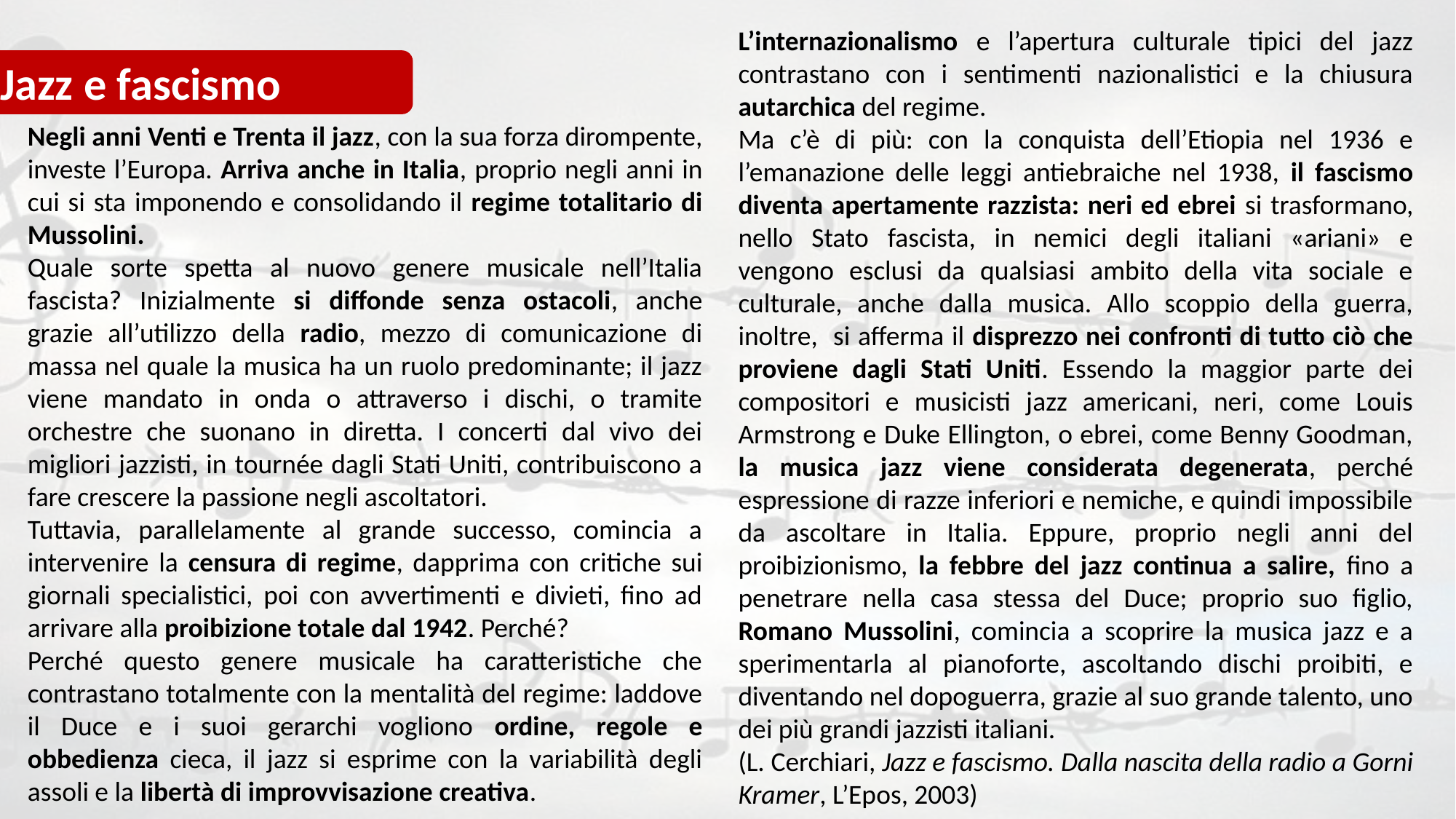

L’internazionalismo e l’apertura culturale tipici del jazz contrastano con i sentimenti nazionalistici e la chiusura autarchica del regime.
Ma c’è di più: con la conquista dell’Etiopia nel 1936 e l’emanazione delle leggi antiebraiche nel 1938, il fascismo diventa apertamente razzista: neri ed ebrei si trasformano, nello Stato fascista, in nemici degli italiani «ariani» e vengono esclusi da qualsiasi ambito della vita sociale e culturale, anche dalla musica. Allo scoppio della guerra, inoltre,  si afferma il disprezzo nei confronti di tutto ciò che proviene dagli Stati Uniti. Essendo la maggior parte dei compositori e musicisti jazz americani, neri, come Louis Armstrong e Duke Ellington, o ebrei, come Benny Goodman, la musica jazz viene considerata degenerata, perché espressione di razze inferiori e nemiche, e quindi impossibile da ascoltare in Italia. Eppure, proprio negli anni del proibizionismo, la febbre del jazz continua a salire, fino a penetrare nella casa stessa del Duce; proprio suo figlio, Romano Mussolini, comincia a scoprire la musica jazz e a sperimentarla al pianoforte, ascoltando dischi proibiti, e diventando nel dopoguerra, grazie al suo grande talento, uno dei più grandi jazzisti italiani.
(L. Cerchiari, Jazz e fascismo. Dalla nascita della radio a Gorni Kramer, L’Epos, 2003)
Jazz e fascismo
Negli anni Venti e Trenta il jazz, con la sua forza dirompente, investe l’Europa. Arriva anche in Italia, proprio negli anni in cui si sta imponendo e consolidando il regime totalitario di Mussolini.
Quale sorte spetta al nuovo genere musicale nell’Italia fascista? Inizialmente si diffonde senza ostacoli, anche grazie all’utilizzo della radio, mezzo di comunicazione di massa nel quale la musica ha un ruolo predominante; il jazz viene mandato in onda o attraverso i dischi, o tramite orchestre che suonano in diretta. I concerti dal vivo dei migliori jazzisti, in tournée dagli Stati Uniti, contribuiscono a fare crescere la passione negli ascoltatori.
Tuttavia, parallelamente al grande successo, comincia a intervenire la censura di regime, dapprima con critiche sui giornali specialistici, poi con avvertimenti e divieti, fino ad arrivare alla proibizione totale dal 1942. Perché?
Perché questo genere musicale ha caratteristiche che contrastano totalmente con la mentalità del regime: laddove il Duce e i suoi gerarchi vogliono ordine, regole e obbedienza cieca, il jazz si esprime con la variabilità degli assoli e la libertà di improvvisazione creativa.